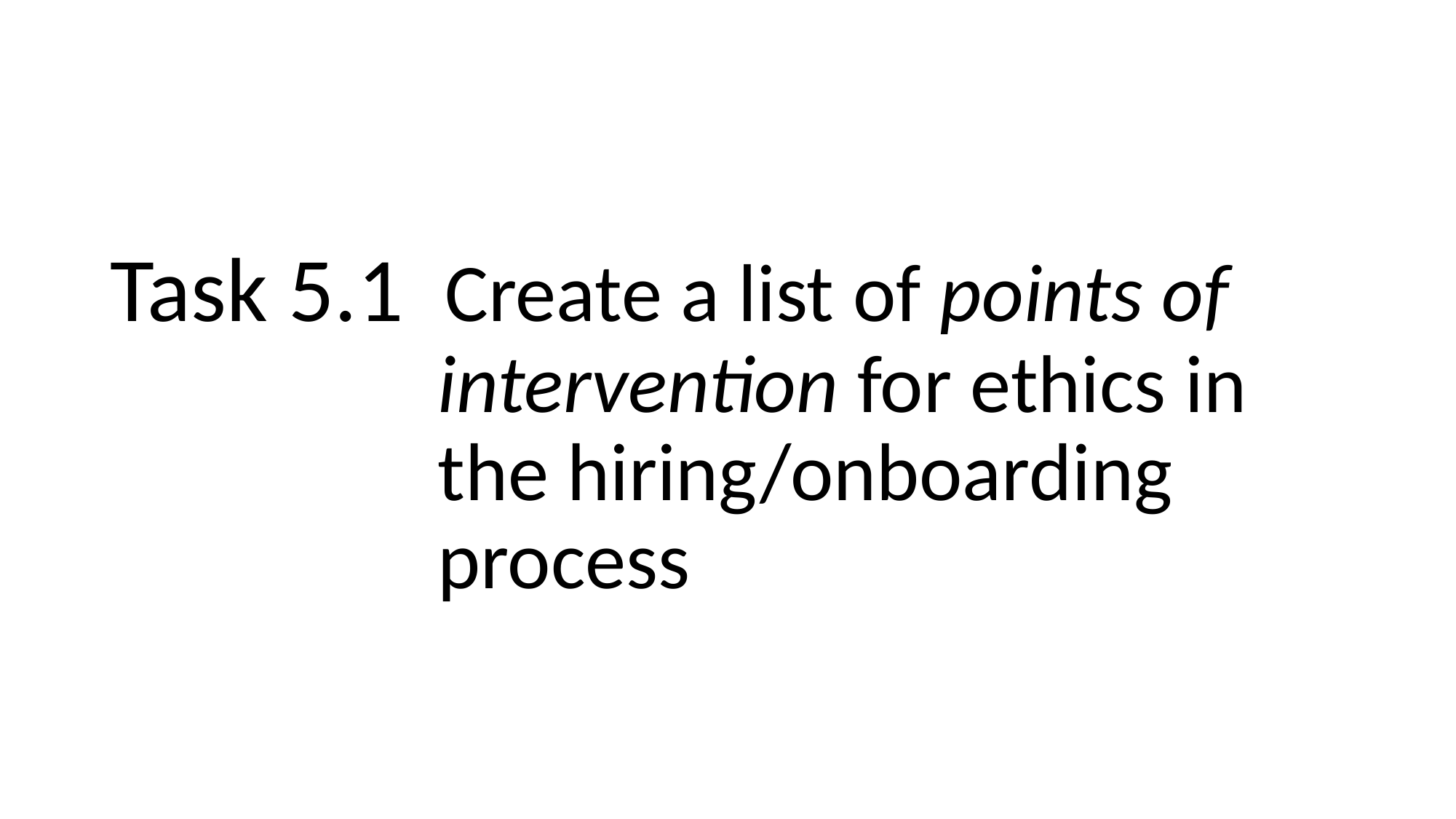

# Task 5.1  Create a list of points of 				intervention for ethics in 				the hiring/onboarding 					process